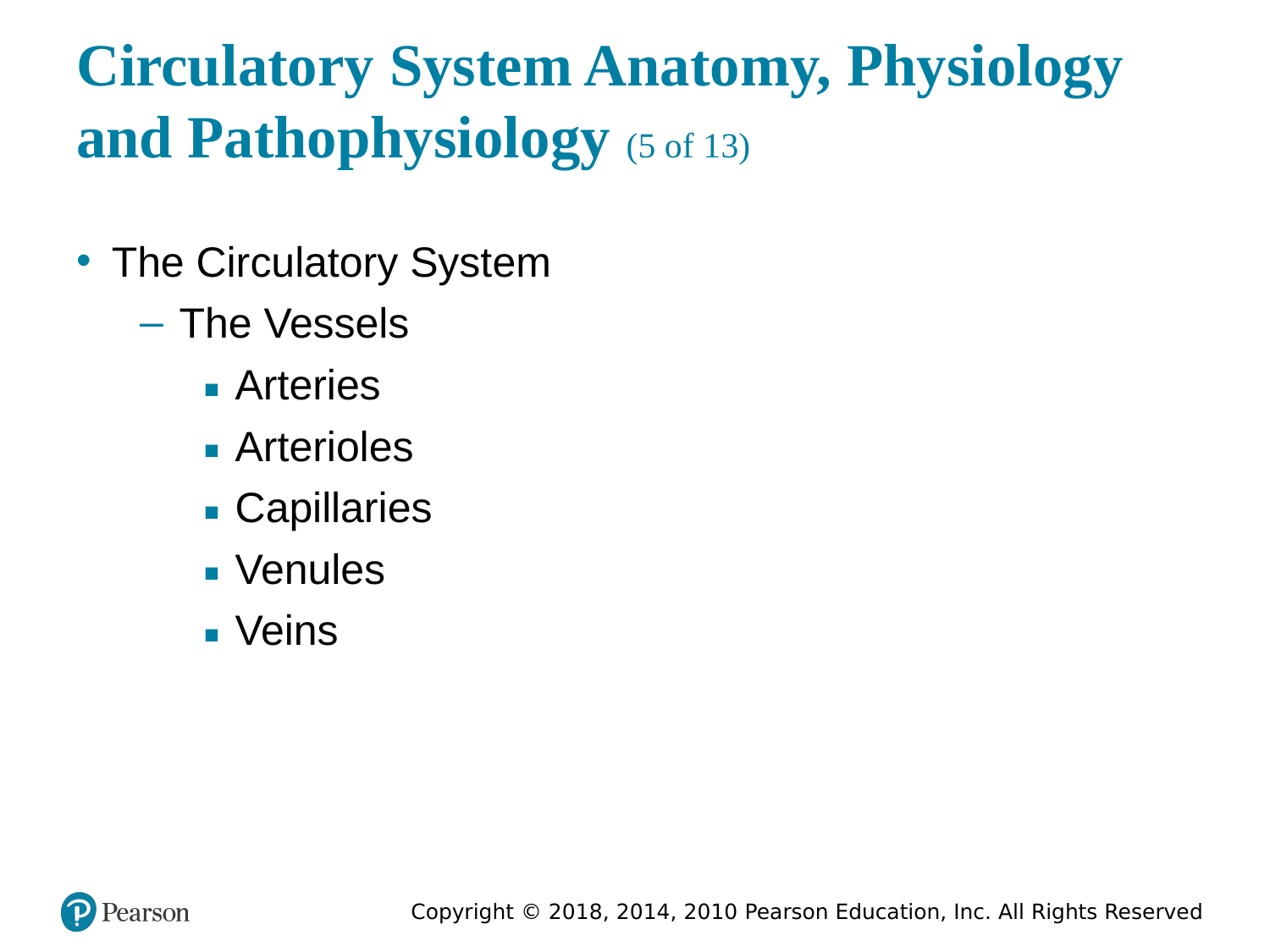

# Circulatory System Anatomy, Physiology and Pathophysiology (5 of 13)
The Circulatory System
The Vessels
Arteries
Arterioles
Capillaries
Venules
Veins